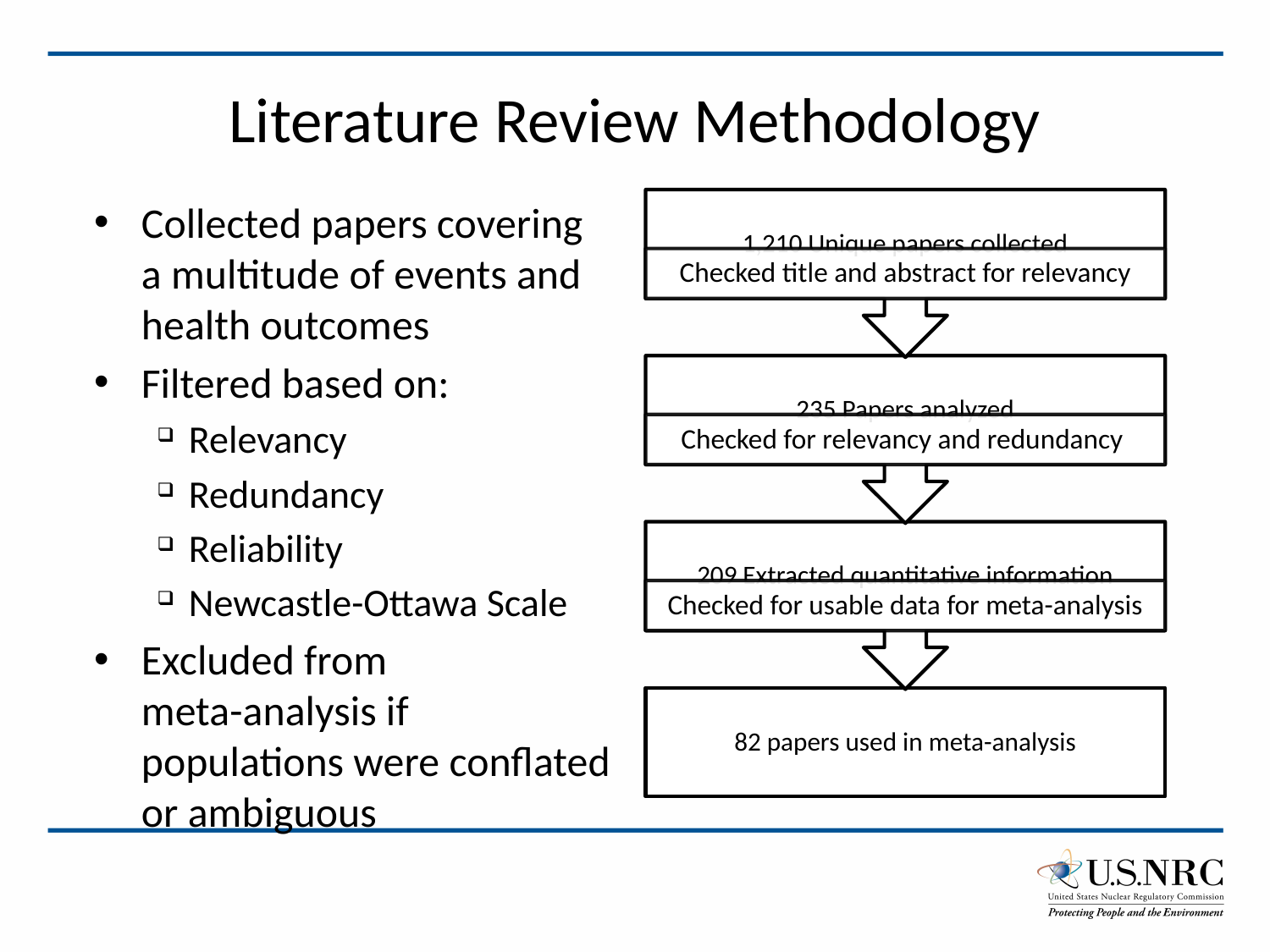

# Literature Review Methodology
Collected papers covering a multitude of events and health outcomes
Filtered based on:
Relevancy
Redundancy
Reliability
Newcastle-Ottawa Scale
Excluded from                    meta-analysis if populations were conflated or ambiguous

82 papers used in meta-analysis
209 Extracted quantitative information
Checked for usable data for meta-analysis
235 Papers analyzed
Checked for relevancy and redundancy
1,210 Unique papers collected
Checked title and abstract for relevancy